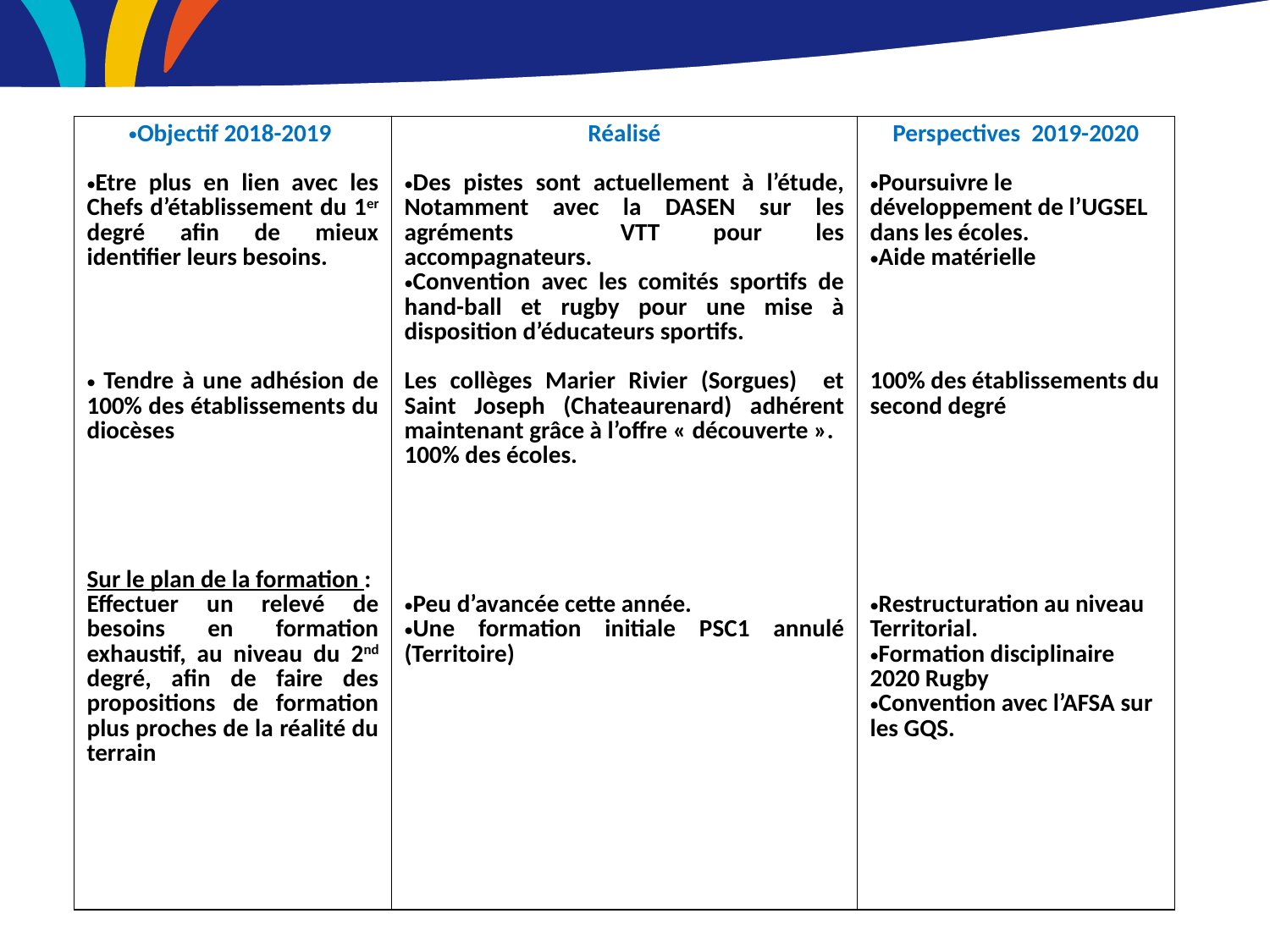

| Objectif 2018-2019  Etre plus en lien avec les Chefs d’établissement du 1er degré afin de mieux identifier leurs besoins. Tendre à une adhésion de 100% des établissements du diocèses Sur le plan de la formation : Effectuer un relevé de besoins en formation exhaustif, au niveau du 2nd degré, afin de faire des propositions de formation plus proches de la réalité du terrain | Réalisé Des pistes sont actuellement à l’étude, Notamment avec la DASEN sur les agréments VTT pour les accompagnateurs. Convention avec les comités sportifs de hand-ball et rugby pour une mise à disposition d’éducateurs sportifs. Les collèges Marier Rivier (Sorgues) et Saint Joseph (Chateaurenard) adhérent maintenant grâce à l’offre « découverte ». 100% des écoles. Peu d’avancée cette année. Une formation initiale PSC1 annulé (Territoire) | Perspectives 2019-2020 Poursuivre le développement de l’UGSEL dans les écoles. Aide matérielle 100% des établissements du second degré Restructuration au niveau Territorial. Formation disciplinaire 2020 Rugby Convention avec l’AFSA sur les GQS. |
| --- | --- | --- |